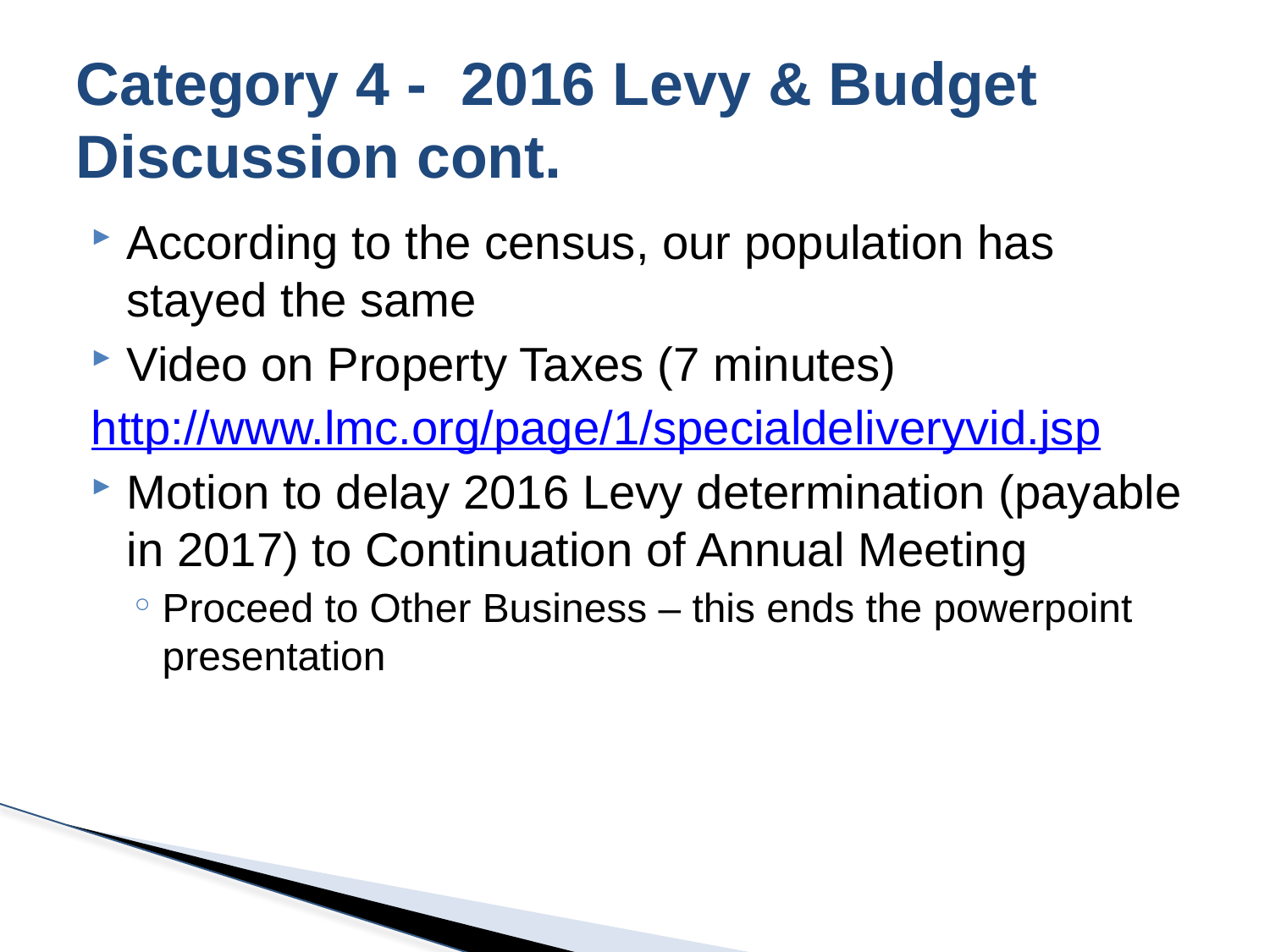

# Category 4 -  2016 Levy & Budget Discussion cont.
According to the census, our population has stayed the same
Video on Property Taxes (7 minutes)
http://www.lmc.org/page/1/specialdeliveryvid.jsp
Motion to delay 2016 Levy determination (payable in 2017) to Continuation of Annual Meeting
Proceed to Other Business – this ends the powerpoint presentation